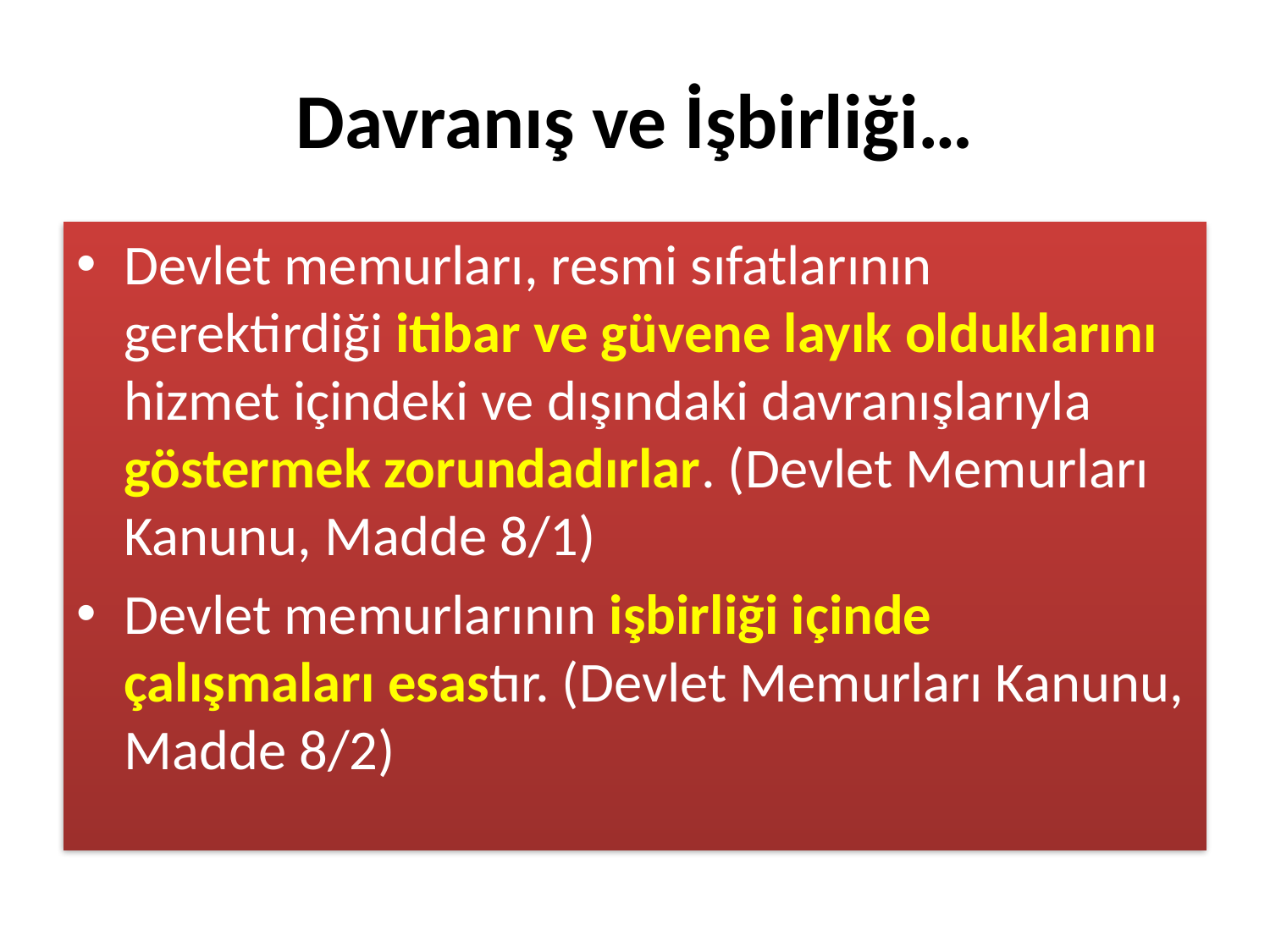

# Davranış ve İşbirliği…
Devlet memurları, resmi sıfatlarının gerektirdiği itibar ve güvene layık olduklarını hizmet içindeki ve dışındaki davranışlarıyla göstermek zorundadırlar. (Devlet Memurları Kanunu, Madde 8/1)
Devlet memurlarının işbirliği içinde çalışmaları esastır. (Devlet Memurları Kanunu, Madde 8/2)